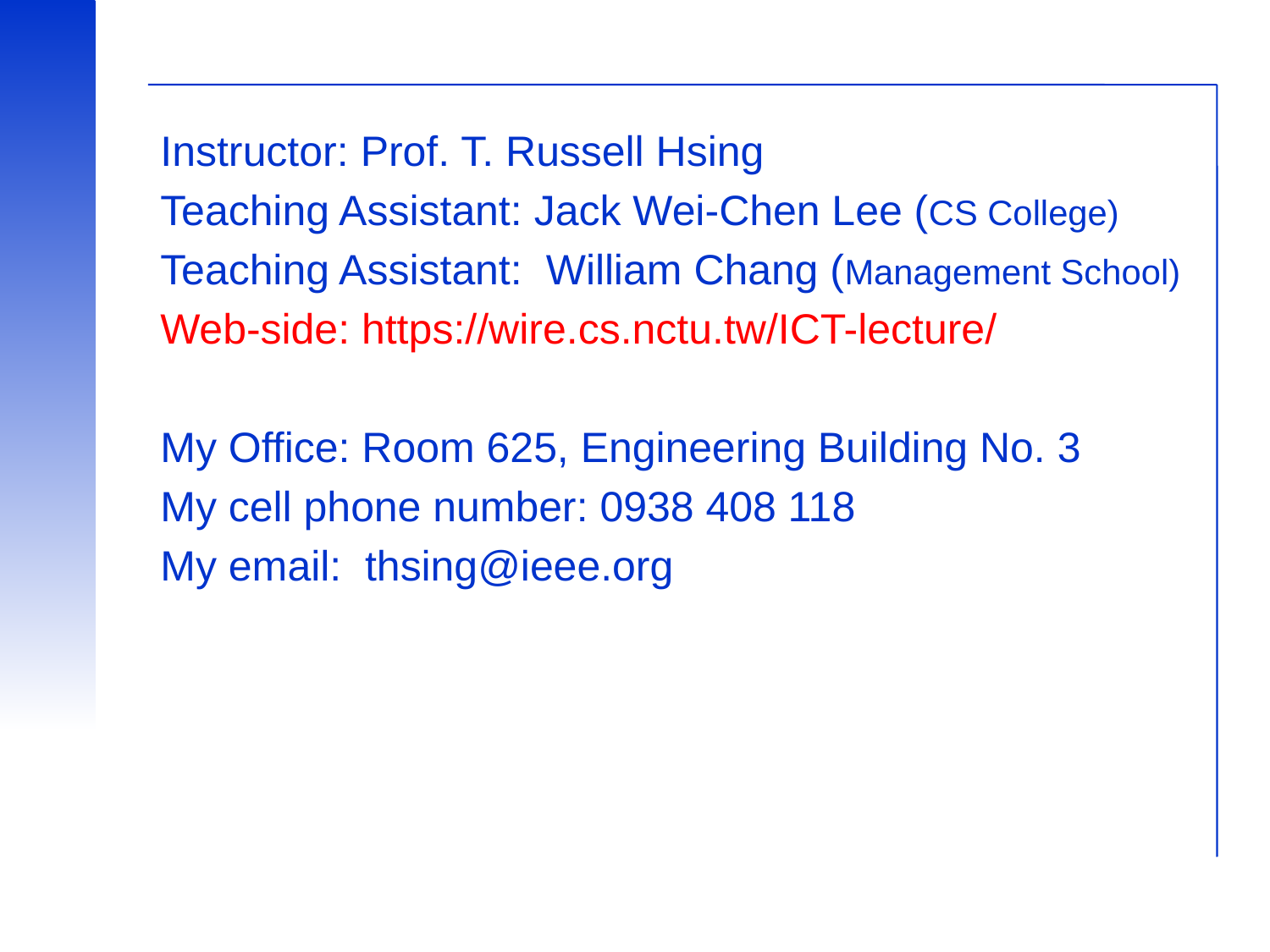

Instructor: Prof. T. Russell Hsing
Teaching Assistant: Jack Wei-Chen Lee (CS College)
Teaching Assistant:  William Chang (Management School)
Web-side: https://wire.cs.nctu.tw/ICT-lecture/

My Office: Room 625, Engineering Building No. 3
My cell phone number: 0938 408 118
My email:  thsing@ieee.org